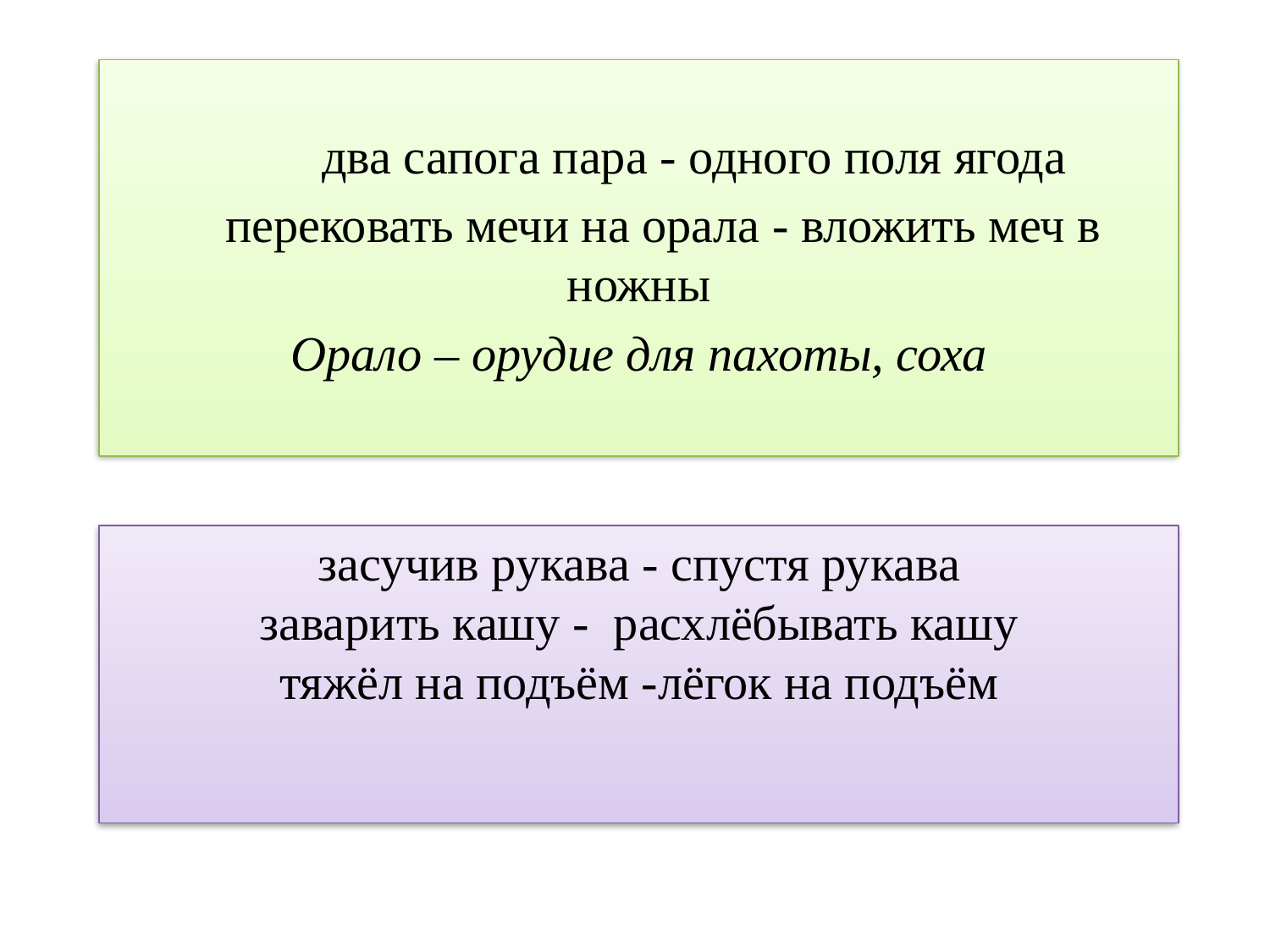

два сапога пара - одного поля ягода
    перековать мечи на орала - вложить меч в ножны
Орало – орудие для пахоты, соха

# засучив рукава - спустя рукава заварить кашу -  расхлёбывать кашу тяжёл на подъём -лёгок на подъём